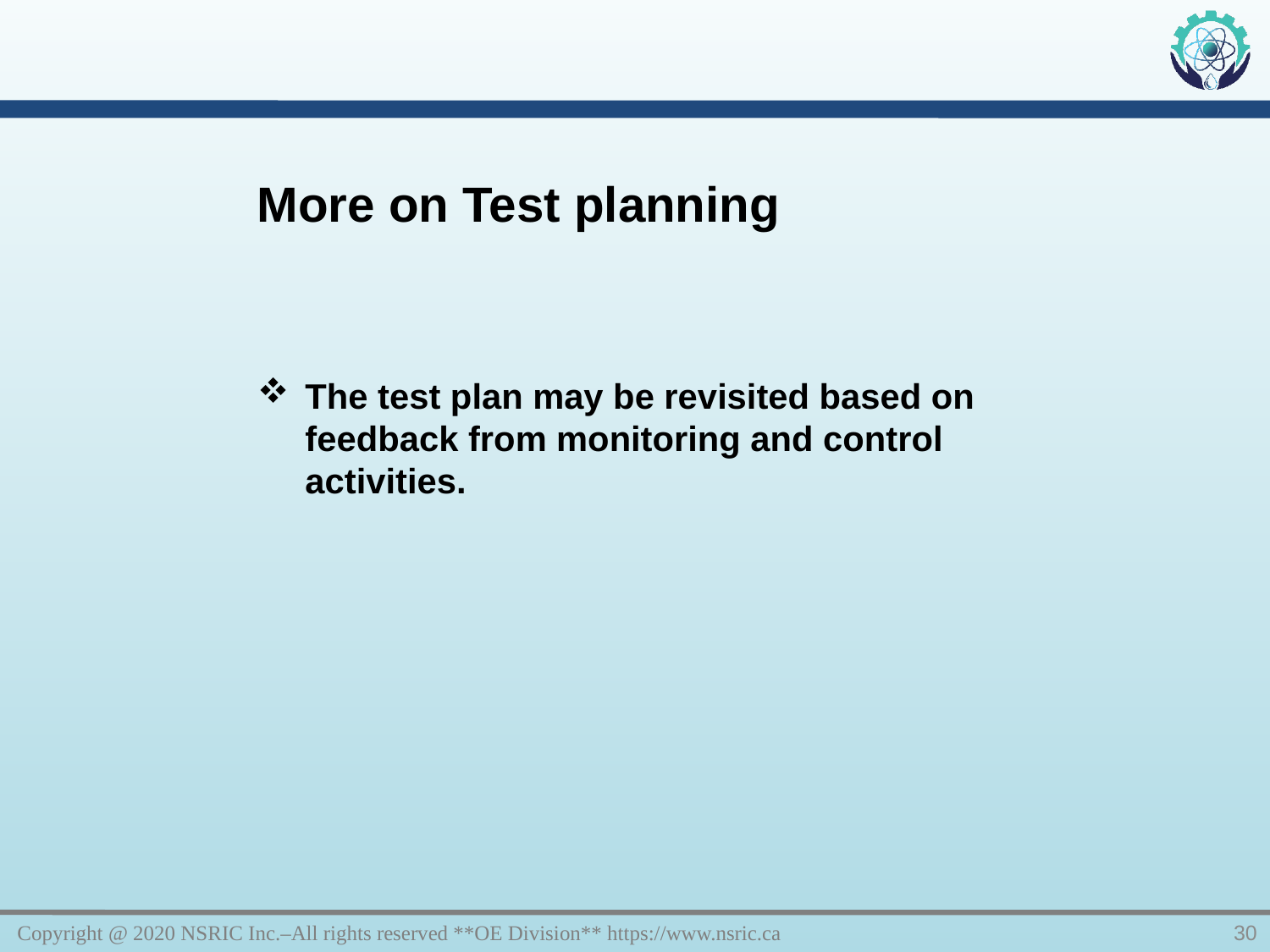

More on Test planning

The test plan may be revisited based on feedback from monitoring and control activities.

Copyright @ 2020 NSRIC Inc.–All rights reserved **OE Division** https://www.nsric.ca
30